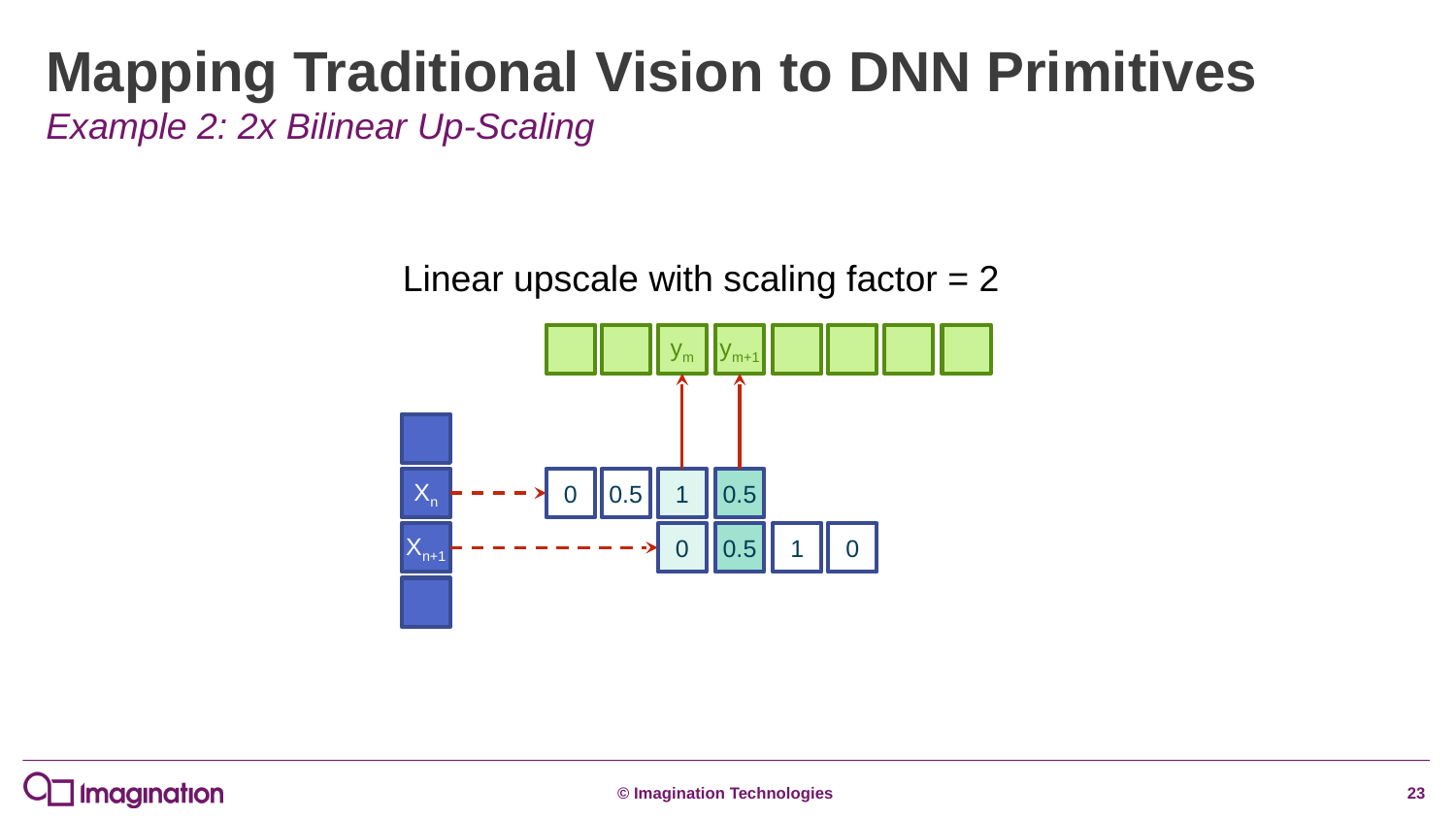

# Mapping Traditional Vision to DNN Primitives
Example 2: 2x Bilinear Up-Scaling
Linear upscale with scaling factor = 2

ym
ym+1

Xn
0
1
0.5
0.5
Xn+1
0
0.5
1
0